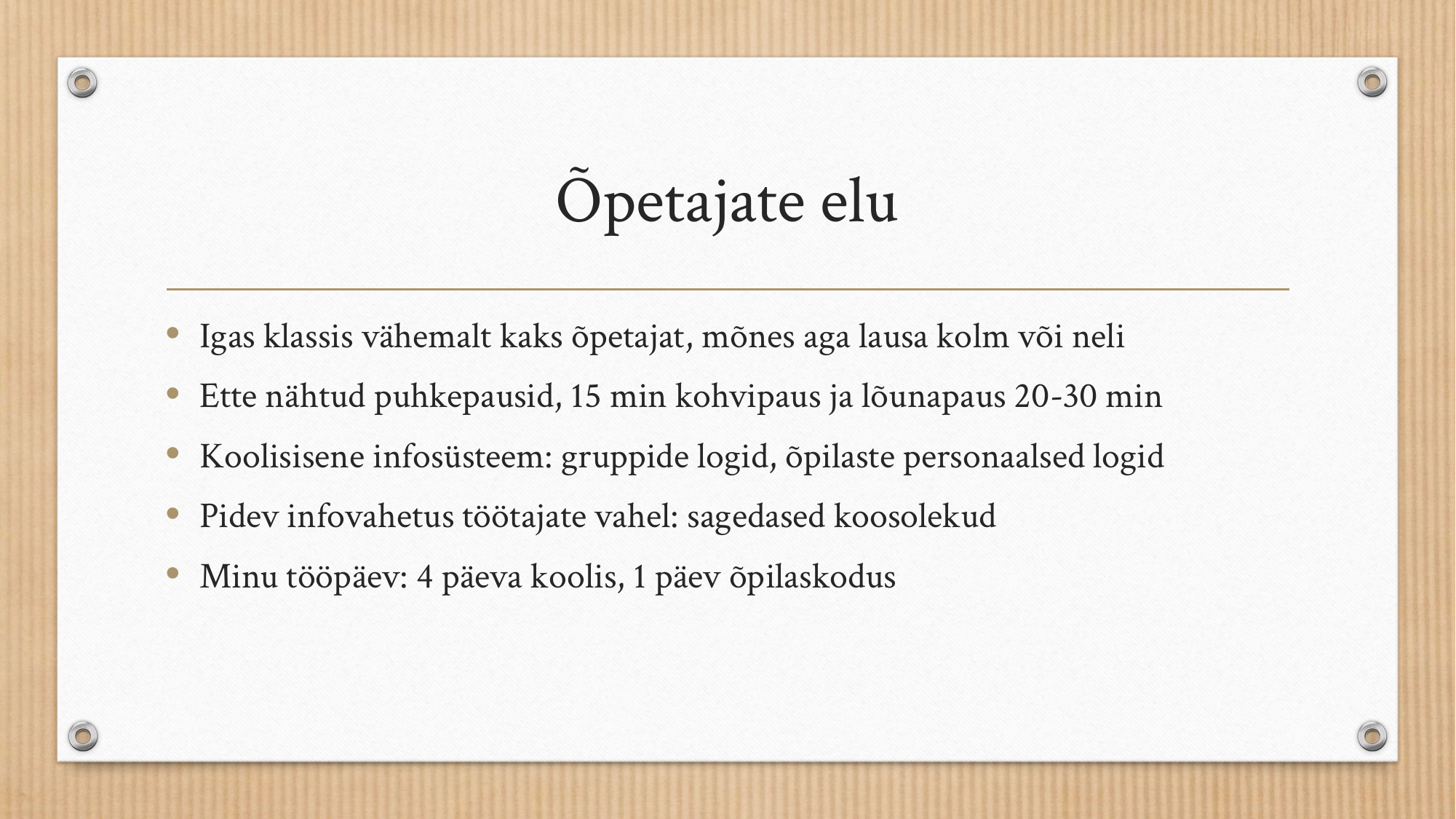

# Õpetajate elu
Igas klassis vähemalt kaks õpetajat, mõnes aga lausa kolm või neli
Ette nähtud puhkepausid, 15 min kohvipaus ja lõunapaus 20-30 min
Koolisisene infosüsteem: gruppide logid, õpilaste personaalsed logid
Pidev infovahetus töötajate vahel: sagedased koosolekud
Minu tööpäev: 4 päeva koolis, 1 päev õpilaskodus